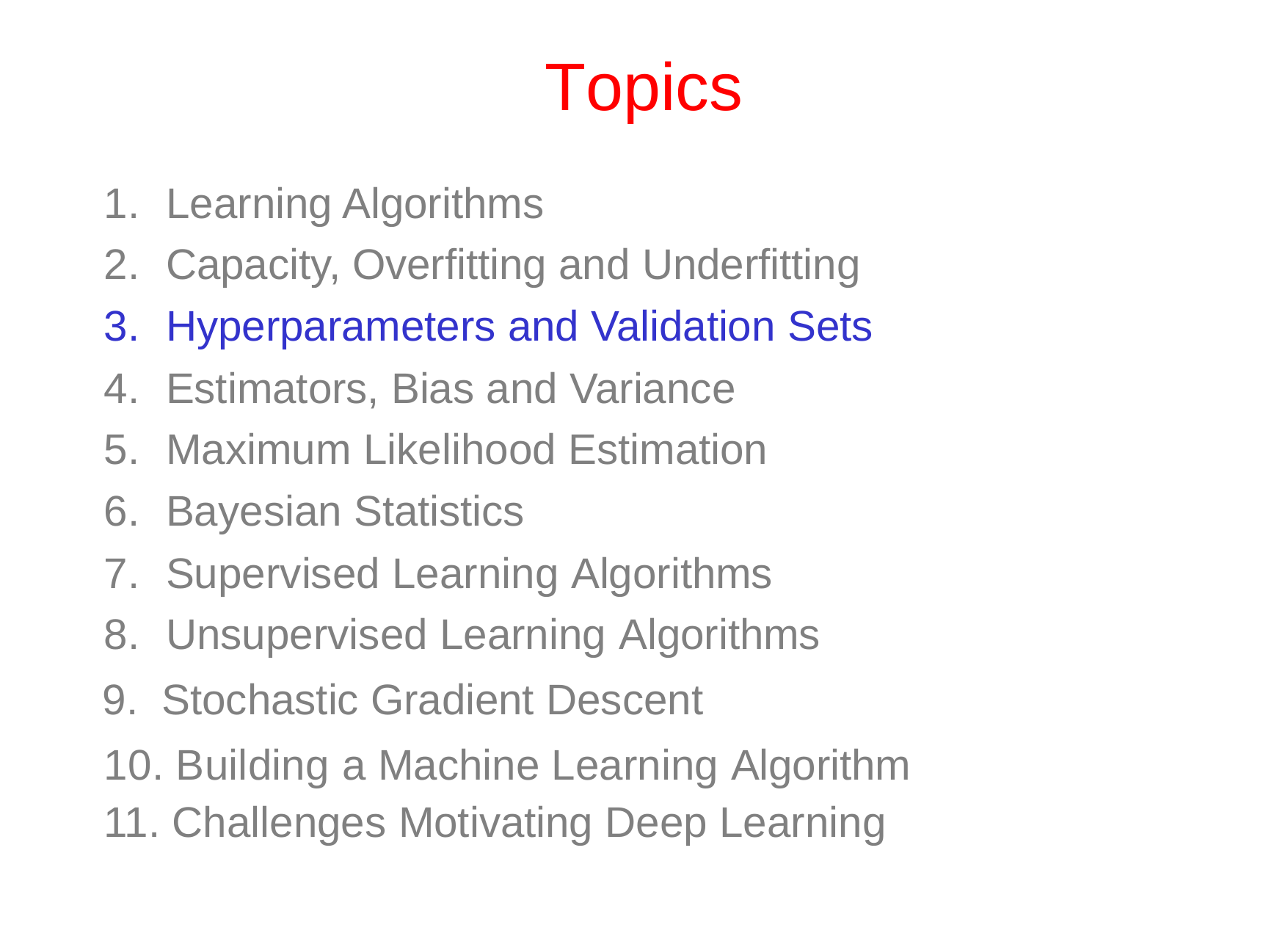

# Topics
Learning Algorithms
Capacity, Overfitting and Underfitting
Hyperparameters and Validation Sets
Estimators, Bias and Variance
Maximum Likelihood Estimation
Bayesian Statistics
Supervised Learning Algorithms
Unsupervised Learning Algorithms
  Stochastic Gradient Descent
10. Building a Machine Learning Algorithm
11. Challenges Motivating Deep Learning